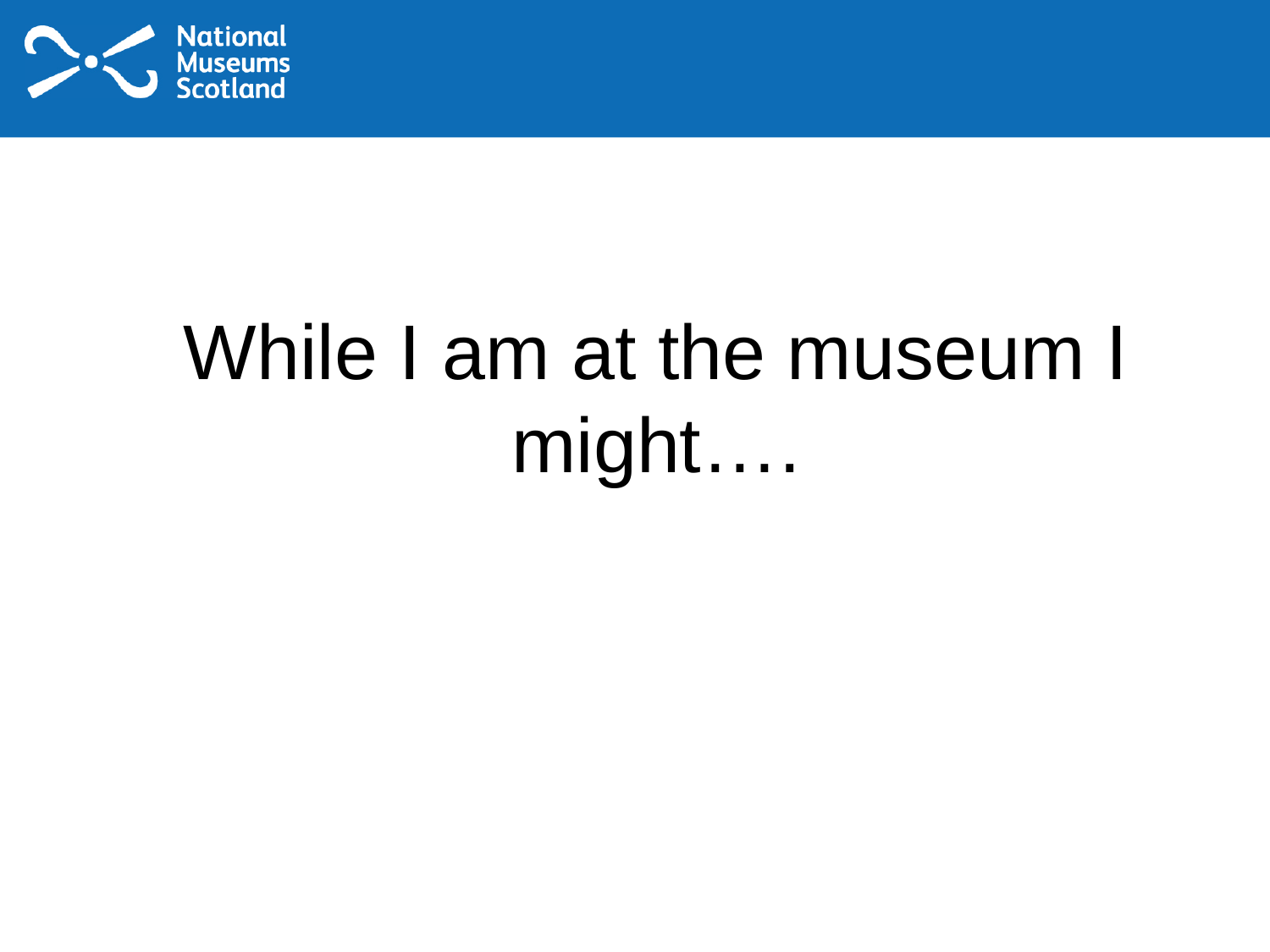

# While I am at the museum I might….